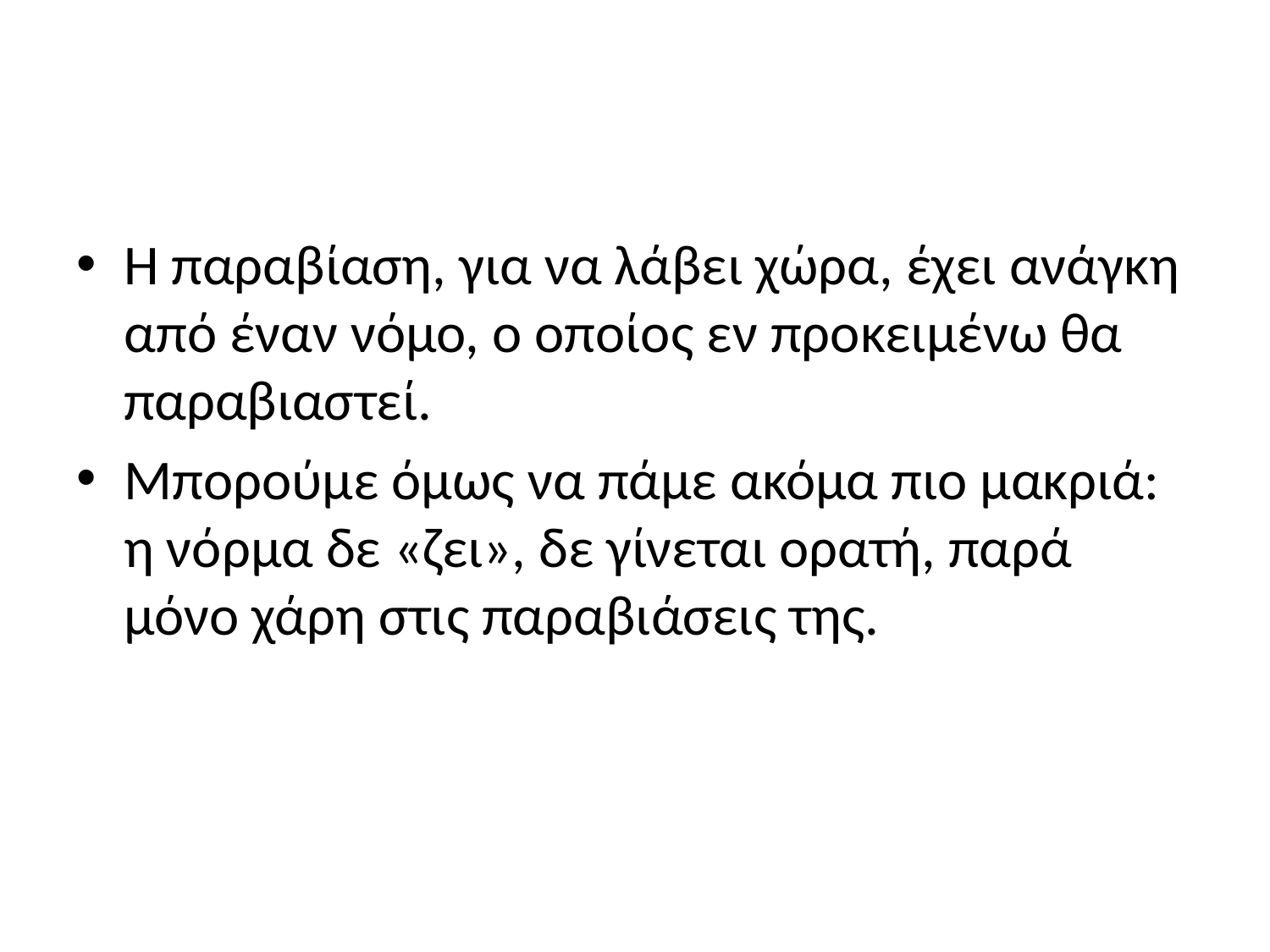

#
Η παραβίαση, για να λάβει χώρα, έχει ανάγκη από έναν νόμο, ο οποίος εν προκειμένω θα παραβιαστεί.
Μπορούμε όμως να πάμε ακόμα πιο μακριά: η νόρμα δε «ζει», δε γίνεται ορατή, παρά μόνο χάρη στις παραβιάσεις της.